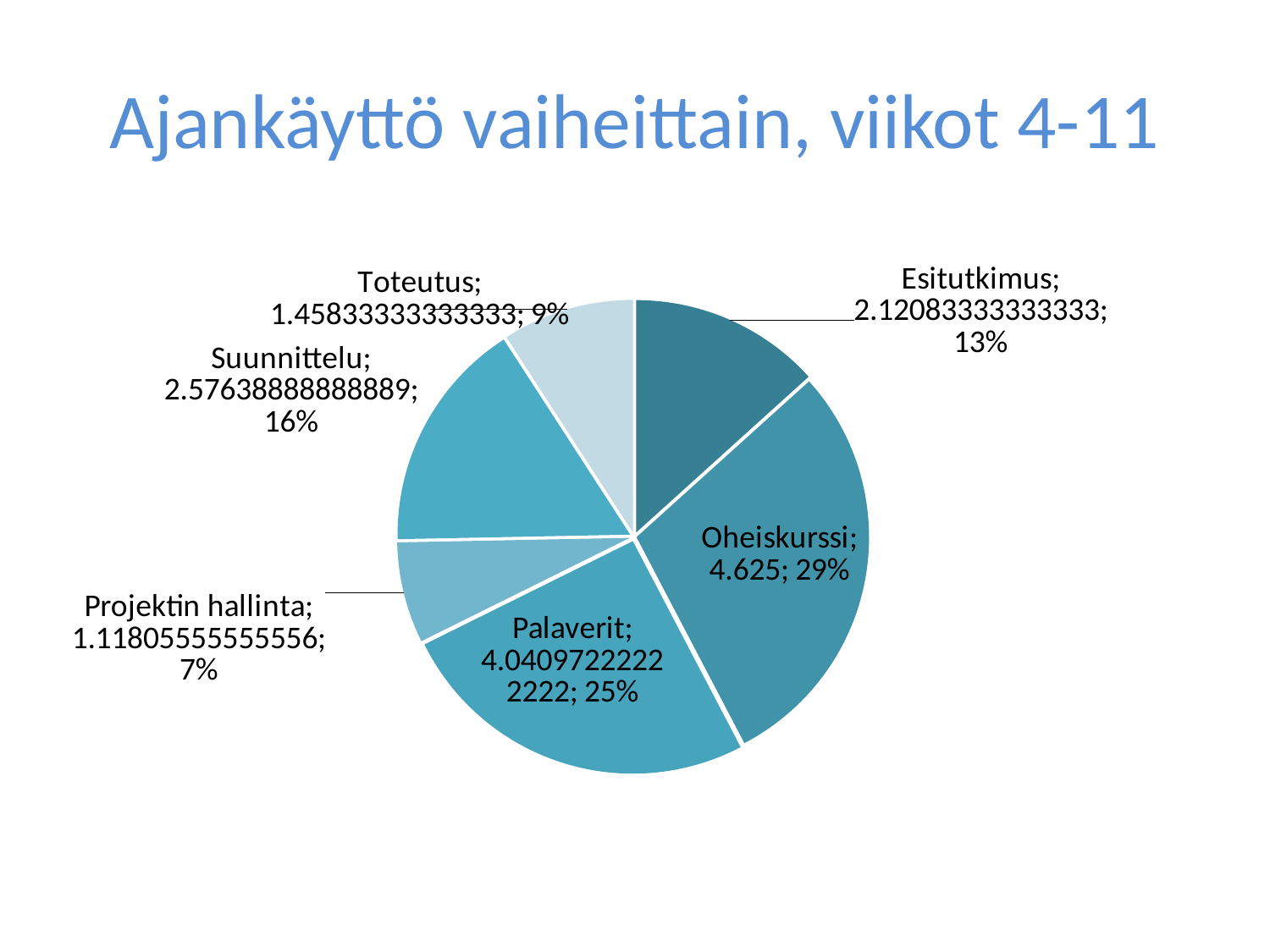

# Ajankäyttö vaiheittain, viikot 4-11

### Chart

| Category | Total |
|---|---|
| Esitutkimus | 2.120833333333333 |
| Oheiskurssi | 4.624999999999999 |
| Palaverit | 4.040972222222222 |
| Projektin hallinta | 1.1180555555555554 |
| Suunnittelu | 2.5763888888888884 |
| Toteutus | 1.4583333333333333 |